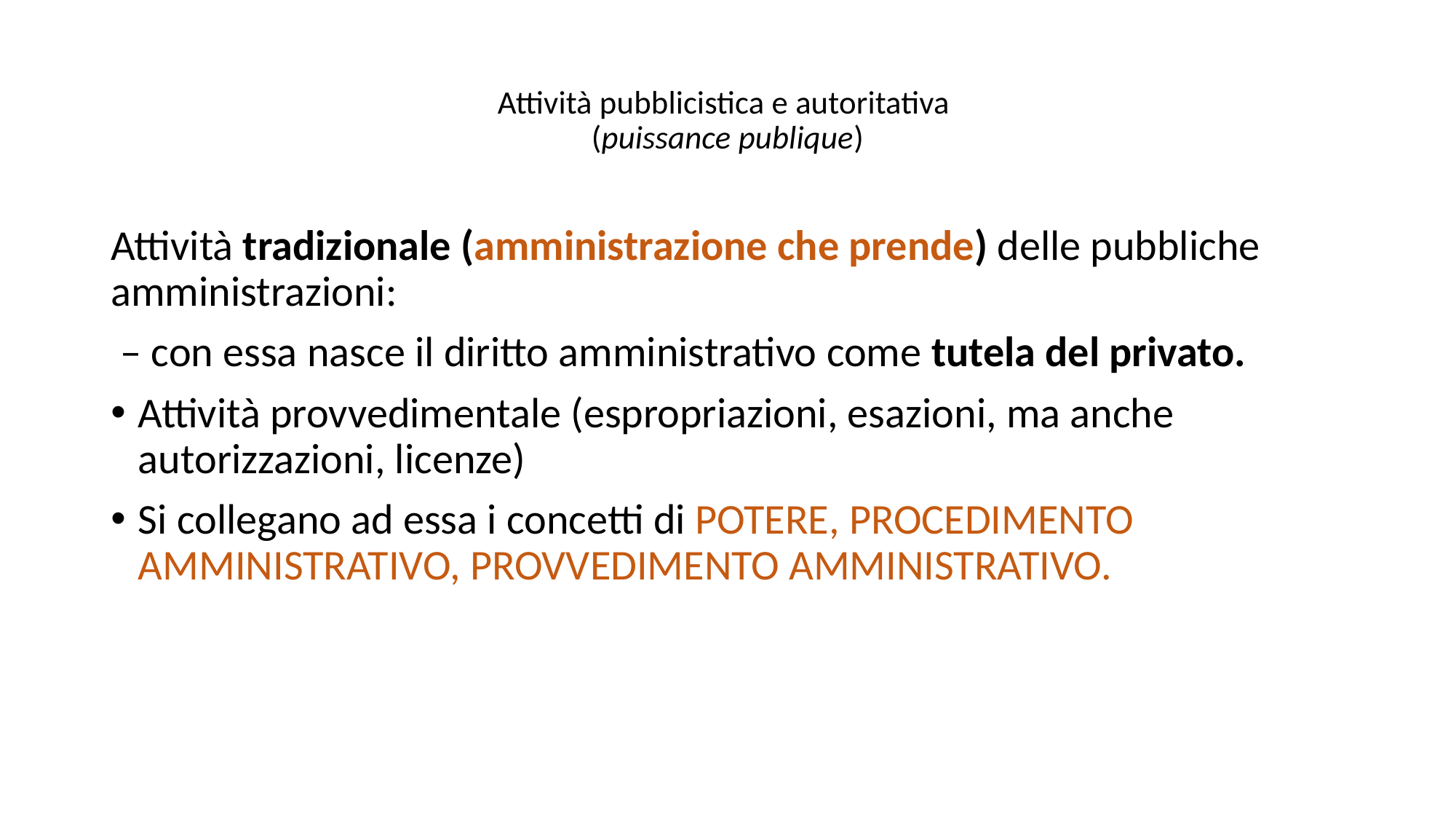

# Attività pubblicistica e autoritativa (puissance publique)
Attività tradizionale (amministrazione che prende) delle pubbliche amministrazioni:
 – con essa nasce il diritto amministrativo come tutela del privato.
Attività provvedimentale (espropriazioni, esazioni, ma anche autorizzazioni, licenze)
Si collegano ad essa i concetti di POTERE, PROCEDIMENTO AMMINISTRATIVO, PROVVEDIMENTO AMMINISTRATIVO.